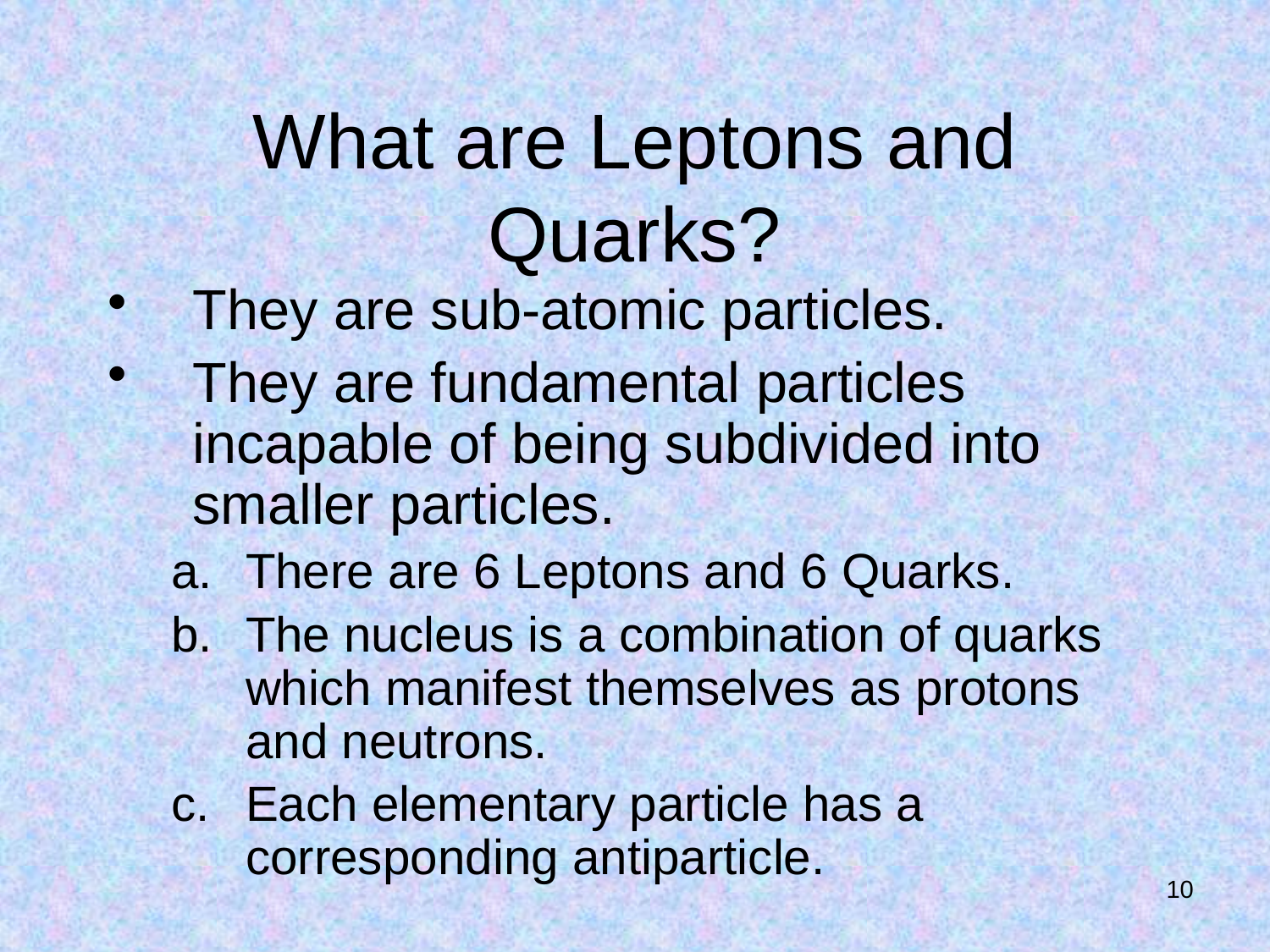

What are Leptons and Quarks?
They are sub-atomic particles.
They are fundamental particles incapable of being subdivided into smaller particles.
There are 6 Leptons and 6 Quarks.
The nucleus is a combination of quarks which manifest themselves as protons and neutrons.
Each elementary particle has a corresponding antiparticle.
10